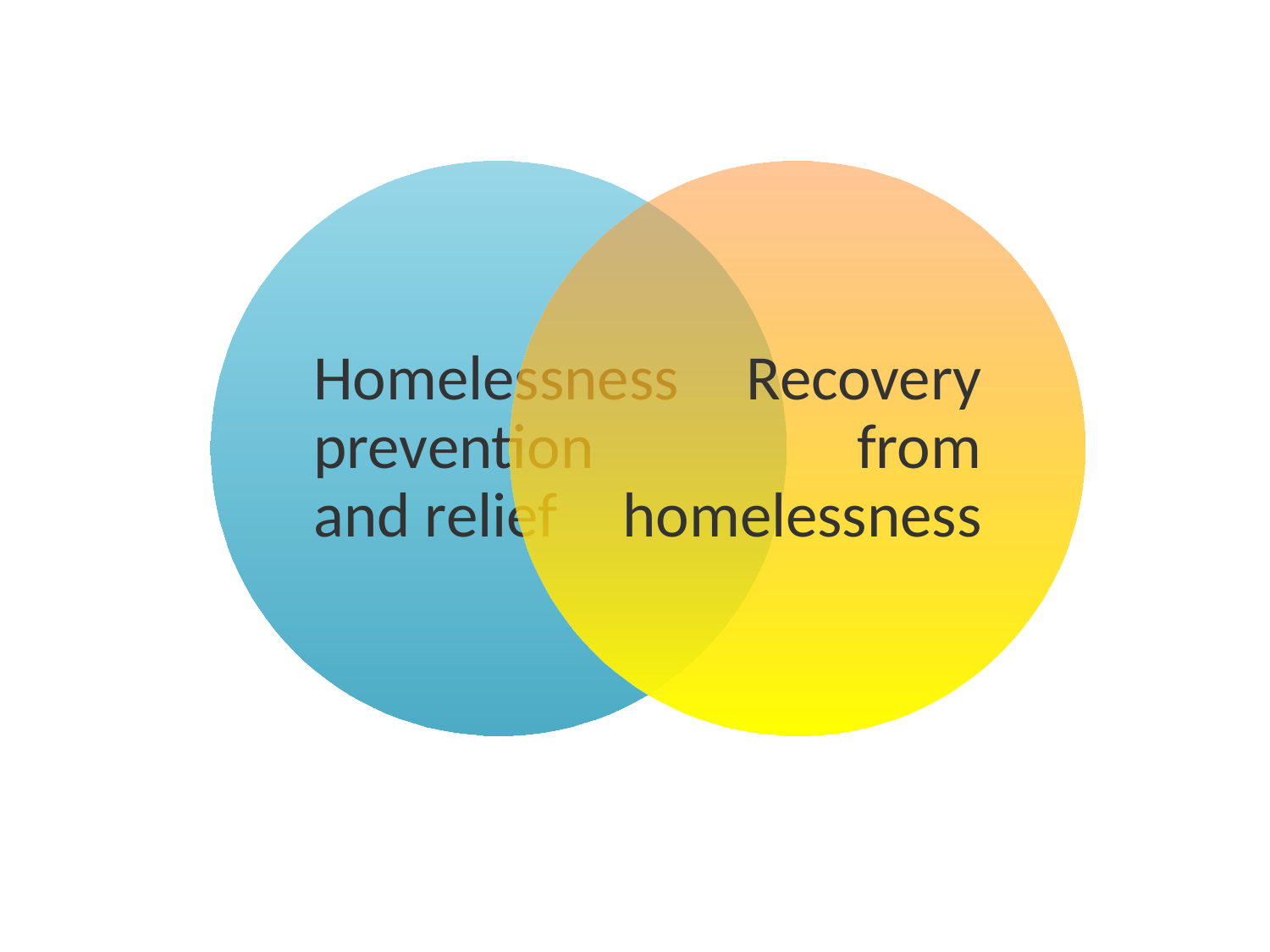

Recovery from homelessness
Homelessness prevention and relief